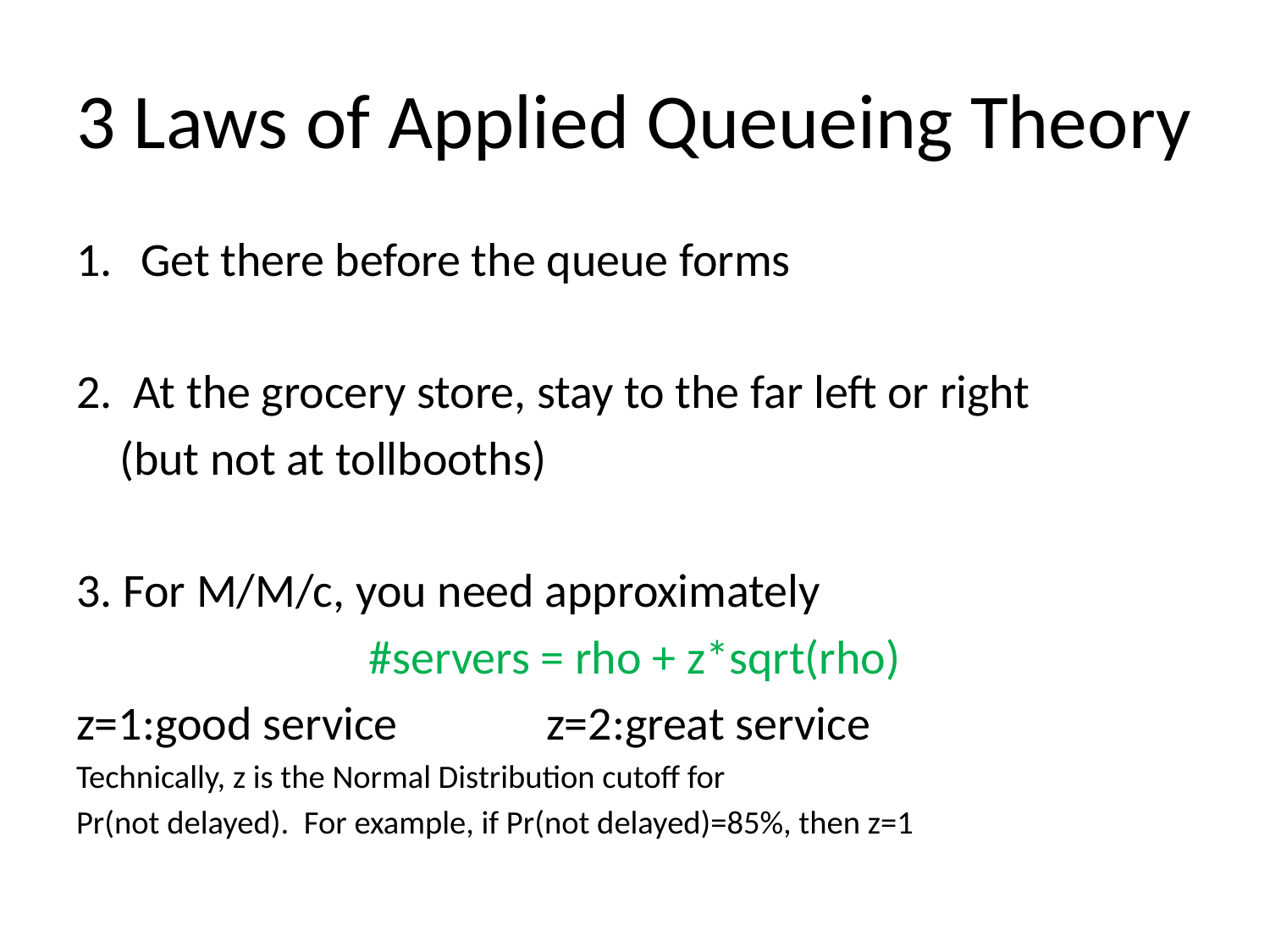

# 3 Laws of Applied Queueing Theory
Get there before the queue forms

2.  At the grocery store, stay to the far left or right
	(but not at tollbooths)

3. For M/M/c, you need approximately
#servers = rho + z*sqrt(rho)
z=1:good service		z=2:great service
Technically, z is the Normal Distribution cutoff for
Pr(not delayed).  For example, if Pr(not delayed)=85%, then z=1